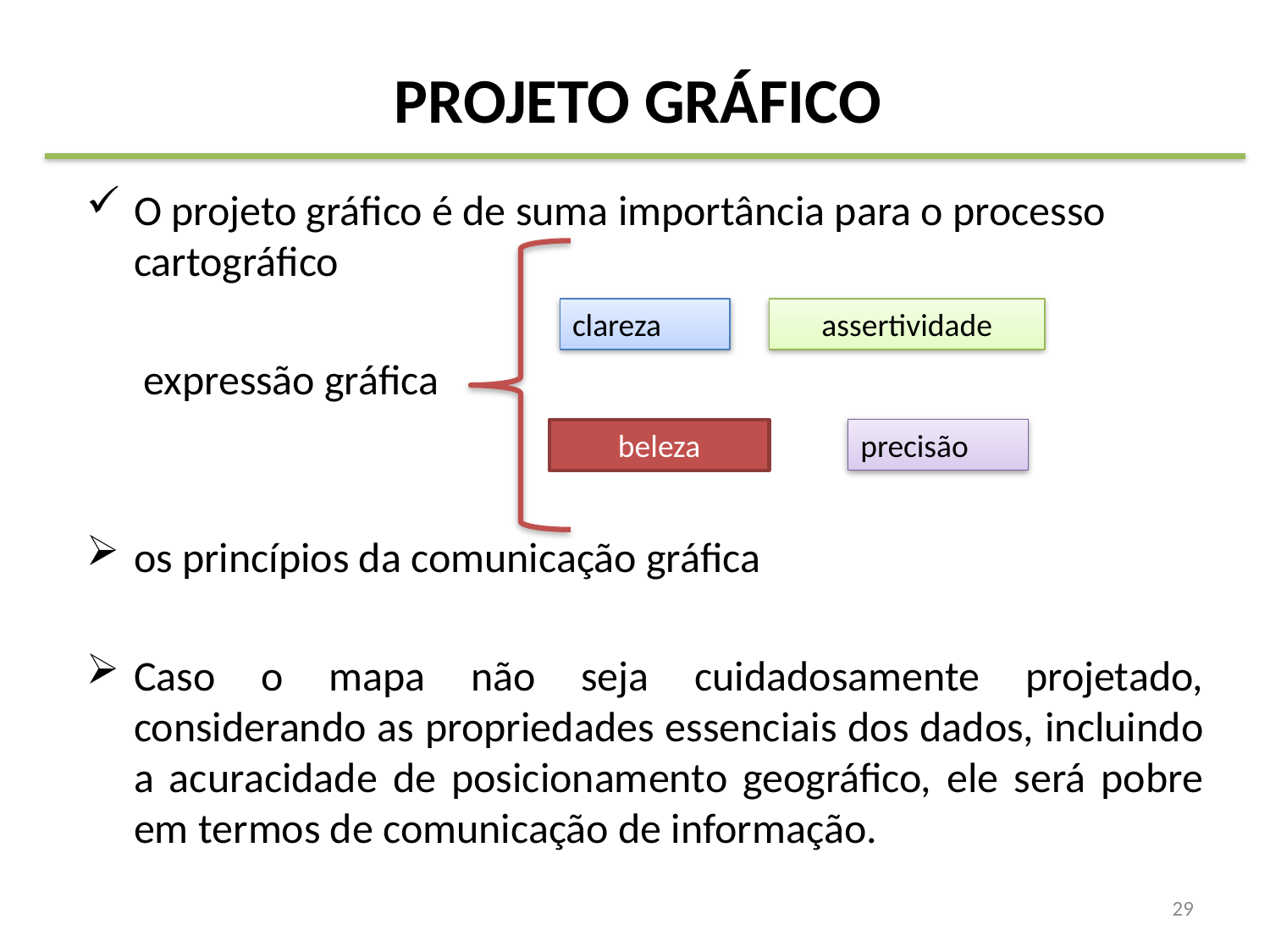

# PROJETO GRÁFICO
O projeto gráfico é de suma importância para o processo cartográfico

      expressão gráfica

os princípios da comunicação gráfica

Caso o mapa não seja cuidadosamente projetado, considerando as propriedades essenciais dos dados, incluindo a acuracidade de posicionamento geográfico, ele será pobre em termos de comunicação de informação.

clareza
assertividade
precisão
beleza
29